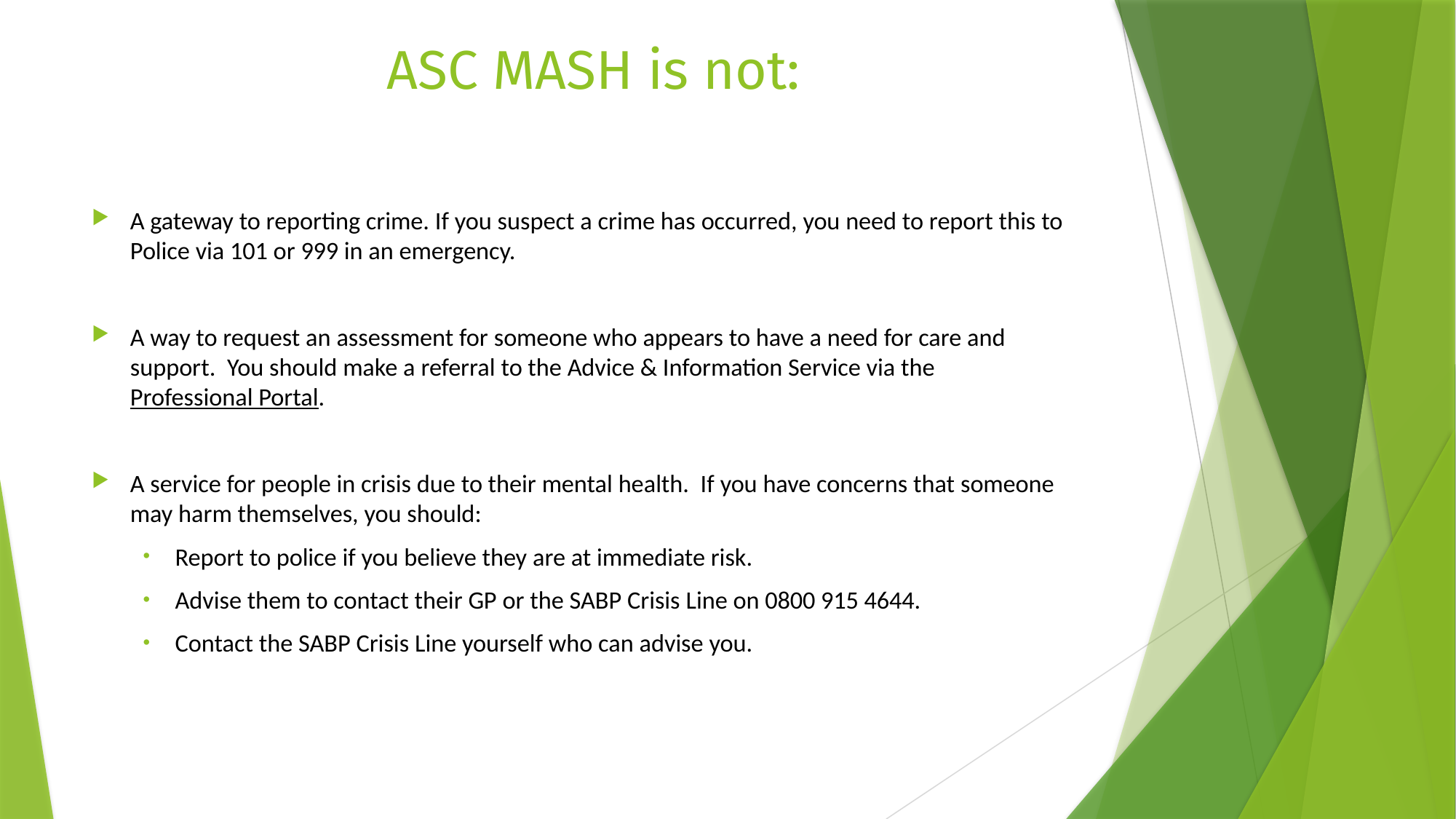

# ASC MASH is not:
A gateway to reporting crime. If you suspect a crime has occurred, you need to report this to Police via 101 or 999 in an emergency.

A way to request an assessment for someone who appears to have a need for care and support.  You should make a referral to the Advice & Information Service via the Professional Portal.

A service for people in crisis due to their mental health.  If you have concerns that someone may harm themselves, you should:
Report to police if you believe they are at immediate risk.
Advise them to contact their GP or the SABP Crisis Line on 0800 915 4644.
Contact the SABP Crisis Line yourself who can advise you.